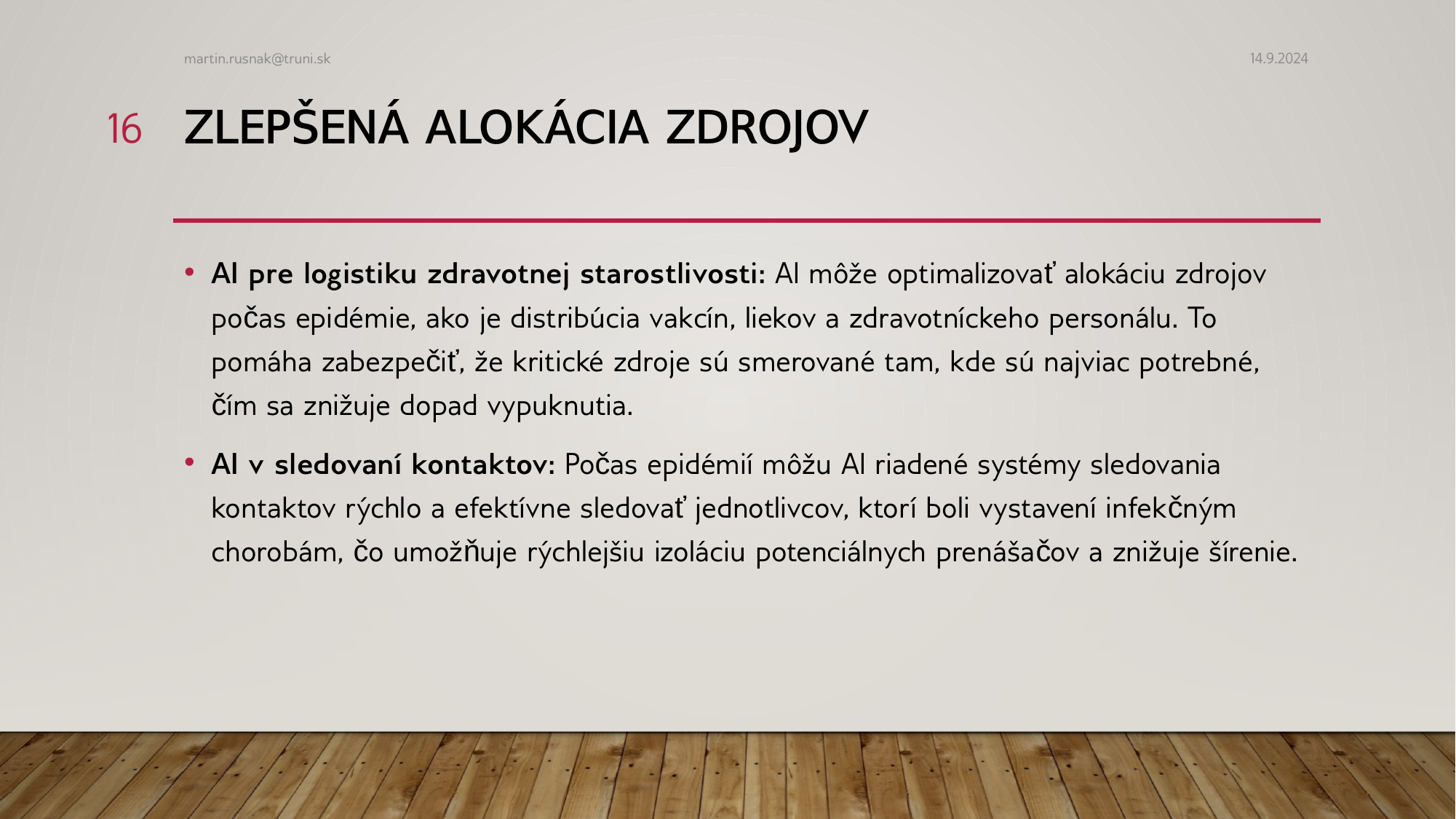

martin.rusnak@truni.sk
14.9.2024
16
# Zlepšená alokácia zdrojov
AI pre logistiku zdravotnej starostlivosti: AI môže optimalizovať alokáciu zdrojov počas epidémie, ako je distribúcia vakcín, liekov a zdravotníckeho personálu. To pomáha zabezpečiť, že kritické zdroje sú smerované tam, kde sú najviac potrebné, čím sa znižuje dopad vypuknutia.
AI v sledovaní kontaktov: Počas epidémií môžu AI riadené systémy sledovania kontaktov rýchlo a efektívne sledovať jednotlivcov, ktorí boli vystavení infekčným chorobám, čo umožňuje rýchlejšiu izoláciu potenciálnych prenášačov a znižuje šírenie.